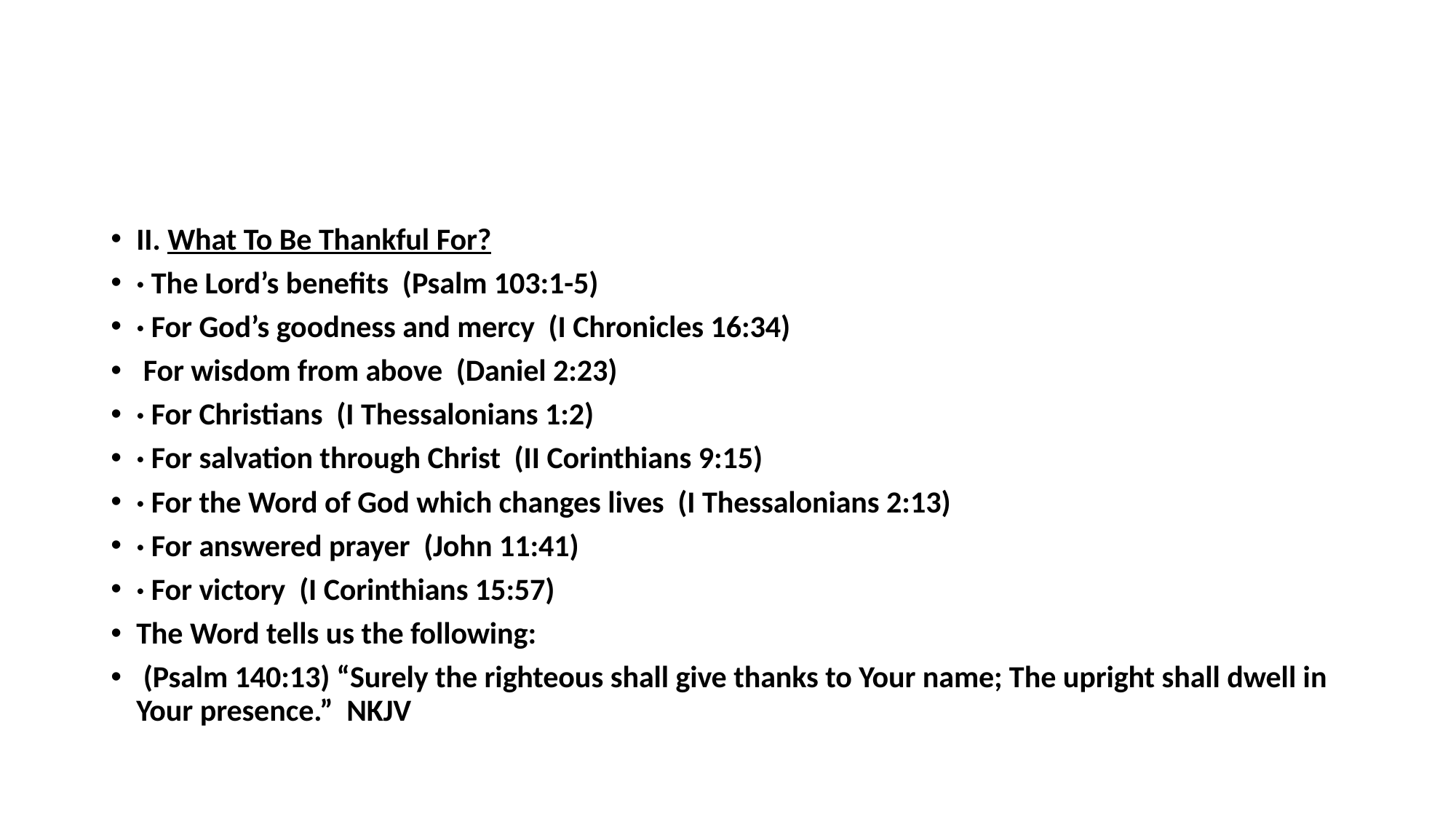

#
II. What To Be Thankful For?
· The Lord’s benefits  (Psalm 103:1-5)
· For God’s goodness and mercy  (I Chronicles 16:34)
 For wisdom from above  (Daniel 2:23)
· For Christians  (I Thessalonians 1:2)
· For salvation through Christ  (II Corinthians 9:15)
· For the Word of God which changes lives  (I Thessalonians 2:13)
· For answered prayer  (John 11:41)
· For victory  (I Corinthians 15:57)
The Word tells us the following:
 (Psalm 140:13) “Surely the righteous shall give thanks to Your name; The upright shall dwell in Your presence.”  NKJV